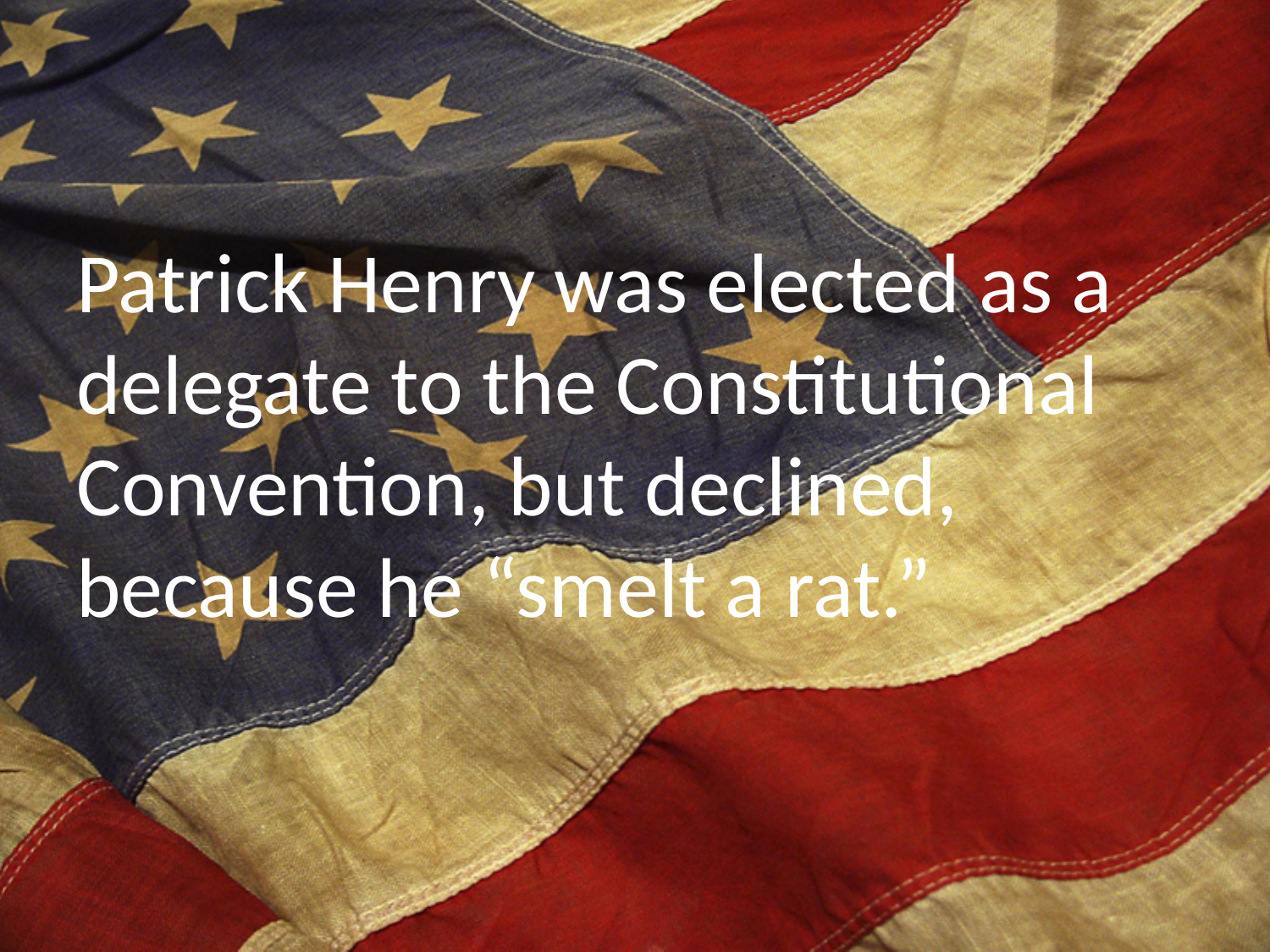

Patrick Henry was elected as a delegate to the Constitutional Convention, but declined, because he “smelt a rat.”